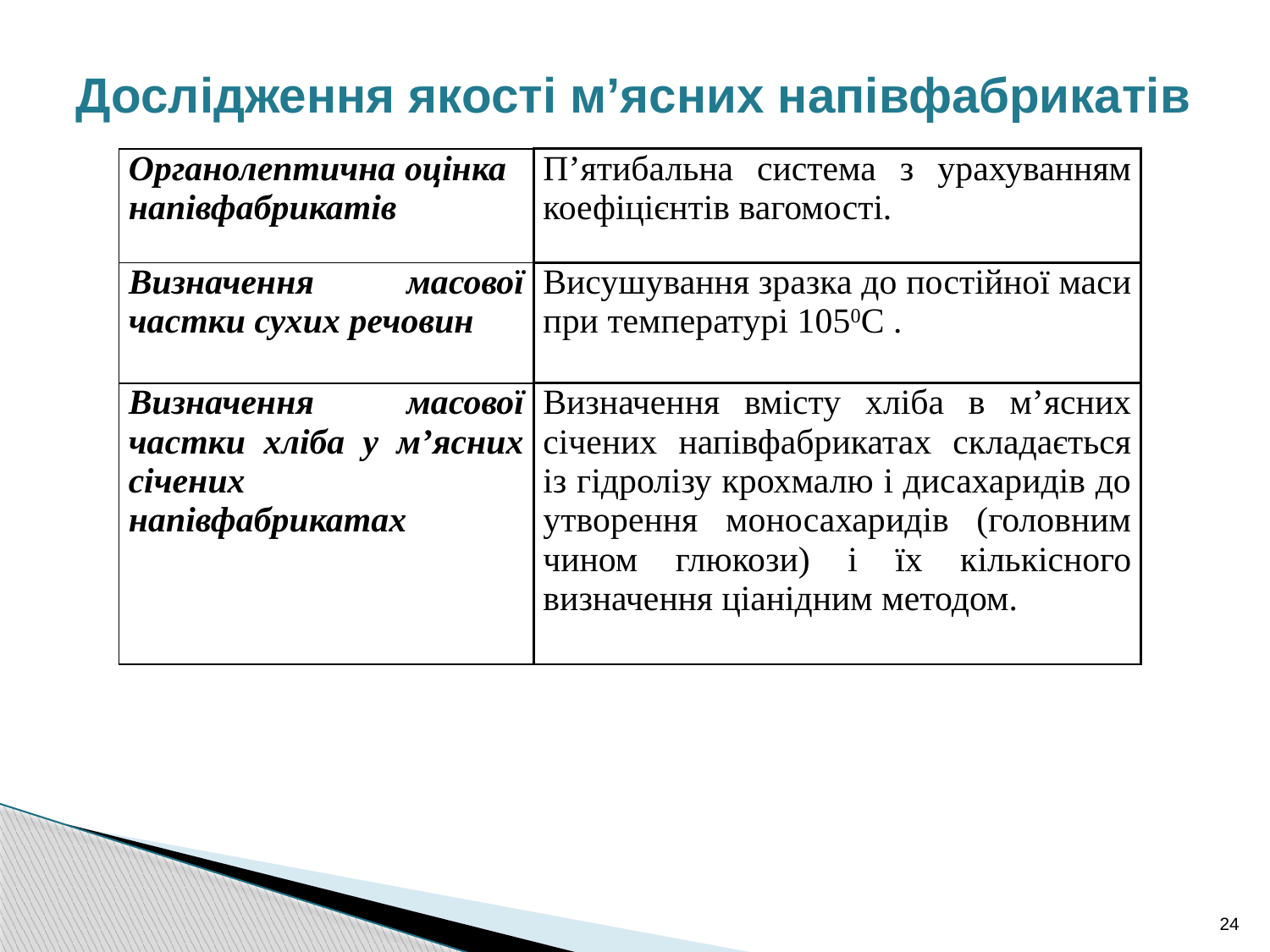

# Дослідження якості м’ясних напівфабрикатів
| Органолептична оцінка напівфабрикатів | П’ятибальна система з урахуванням коефіцієнтів вагомості. |
| --- | --- |
| Визначення масової частки сухих речовин | Висушування зразка до постійної маси при температурі 1050С . |
| Визначення масової частки хліба у м’ясних січених напівфабрикатах | Визначення вмісту хліба в м’ясних січених напівфабрикатах складається із гідролізу крохмалю і дисахаридів до утворення моносахаридів (головним чином глюкози) і їх кількісного визначення ціанідним методом. |
24